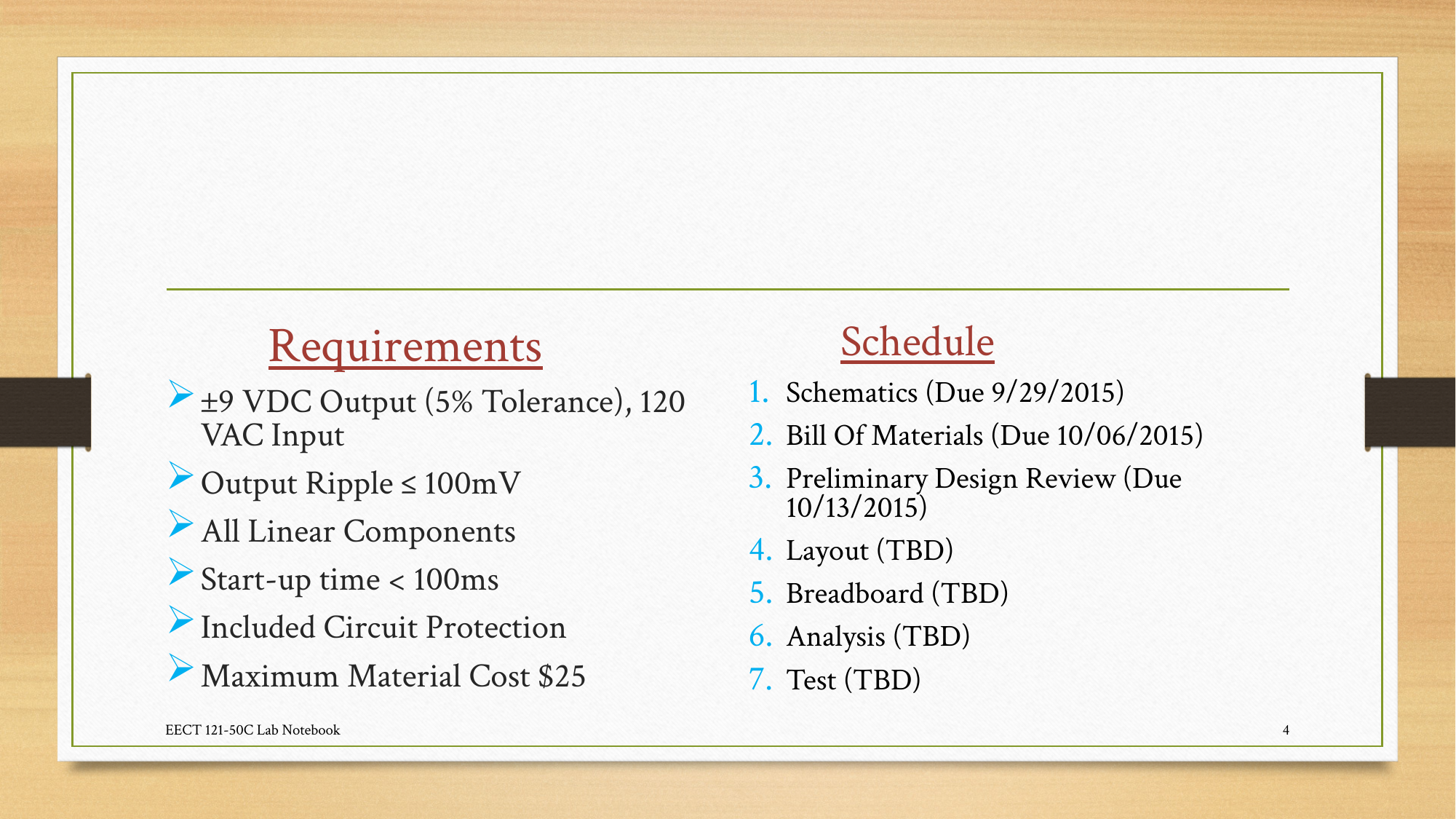

Requirements
±9 VDC Output (5% Tolerance), 120 VAC Input
Output Ripple ≤ 100mV
All Linear Components
Start-up time < 100ms
Included Circuit Protection
Maximum Material Cost $25

			Schedule
Schematics (Due 9/29/2015)
Bill Of Materials (Due 10/06/2015)
Preliminary Design Review (Due 10/13/2015)
Layout (TBD)
Breadboard (TBD)
Analysis (TBD)
Test (TBD)

EECT 121-50C Lab Notebook
4